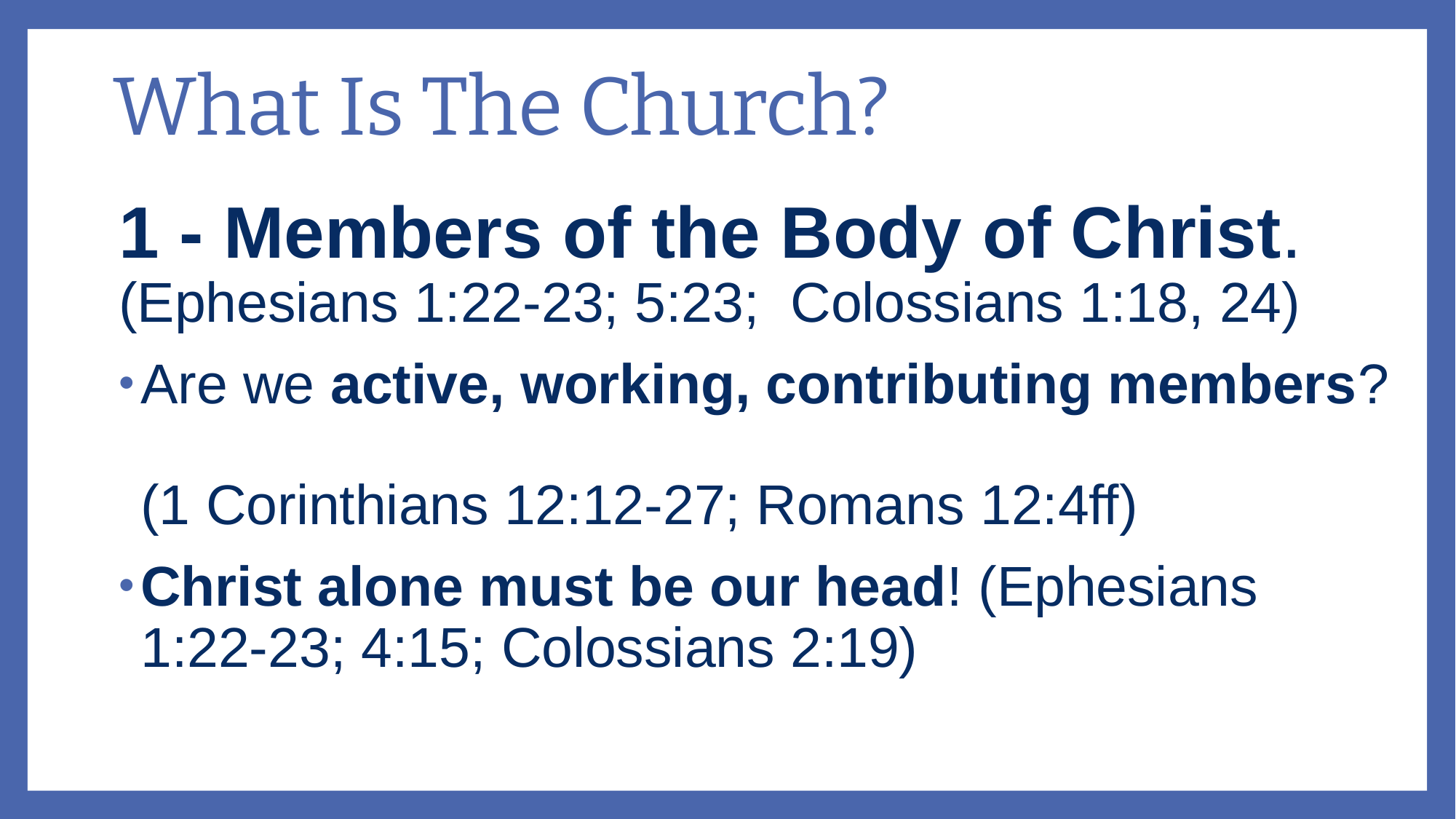

# What Is The Church?
1 - Members of the Body of Christ. (Ephesians 1:22-23; 5:23;  Colossians 1:18, 24)
Are we active, working, contributing members?
(1 Corinthians 12:12-27; Romans 12:4ff)
Christ alone must be our head! (Ephesians 1:22-23; 4:15; Colossians 2:19)